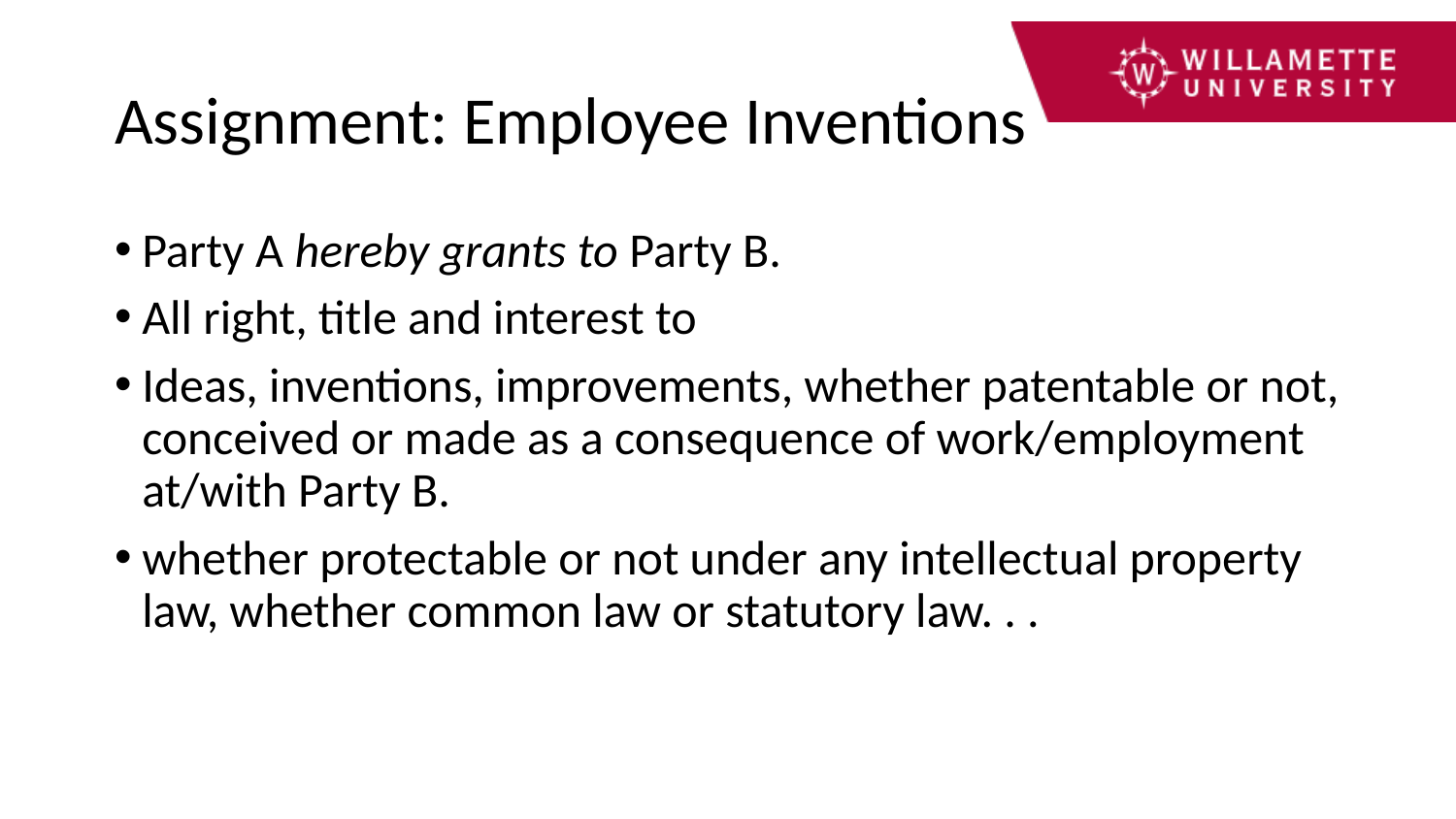

# Assignment: Employee Inventions
Party A hereby grants to Party B.
All right, title and interest to
Ideas, inventions, improvements, whether patentable or not, conceived or made as a consequence of work/employment at/with Party B.
whether protectable or not under any intellectual property law, whether common law or statutory law. . .